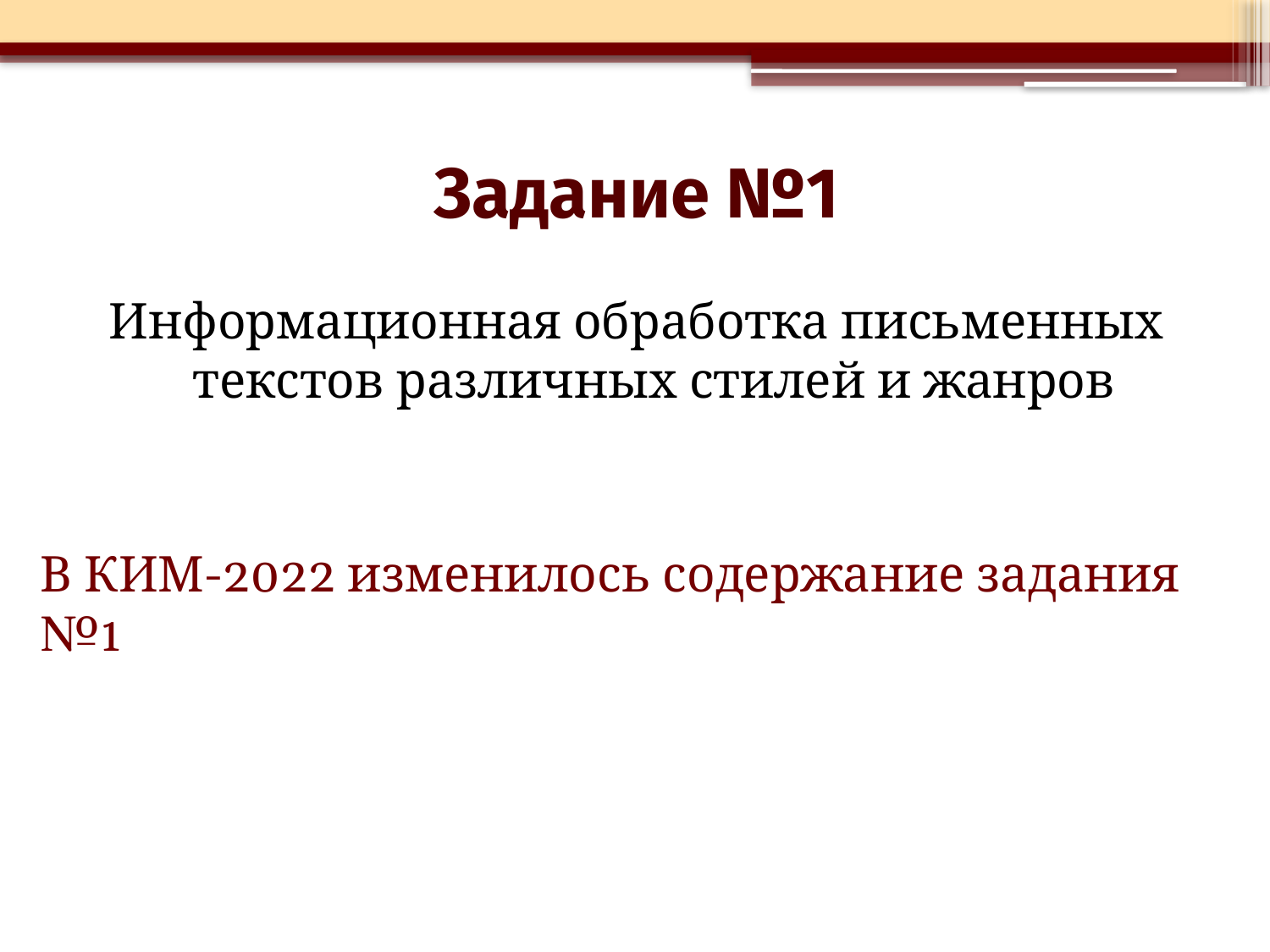

# Задание №1
Информационная обработка письменных текстов различных стилей и жанров

В КИМ-2022 изменилось содержание задания №1